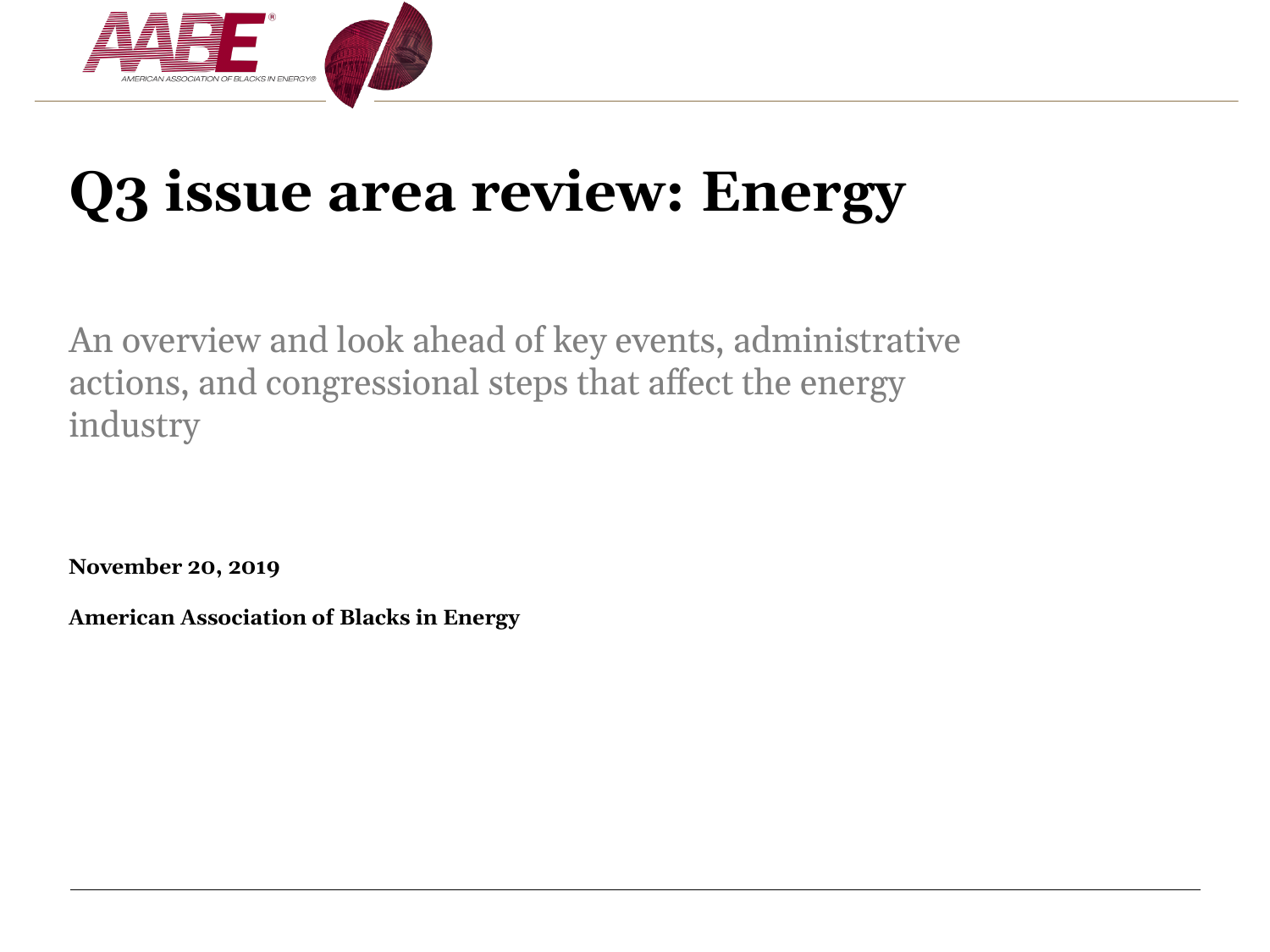

# Q3 issue area review: Energy
An overview and look ahead of key events, administrative actions, and congressional steps that affect the energy industry
November 20, 2019

American Association of Blacks in Energy